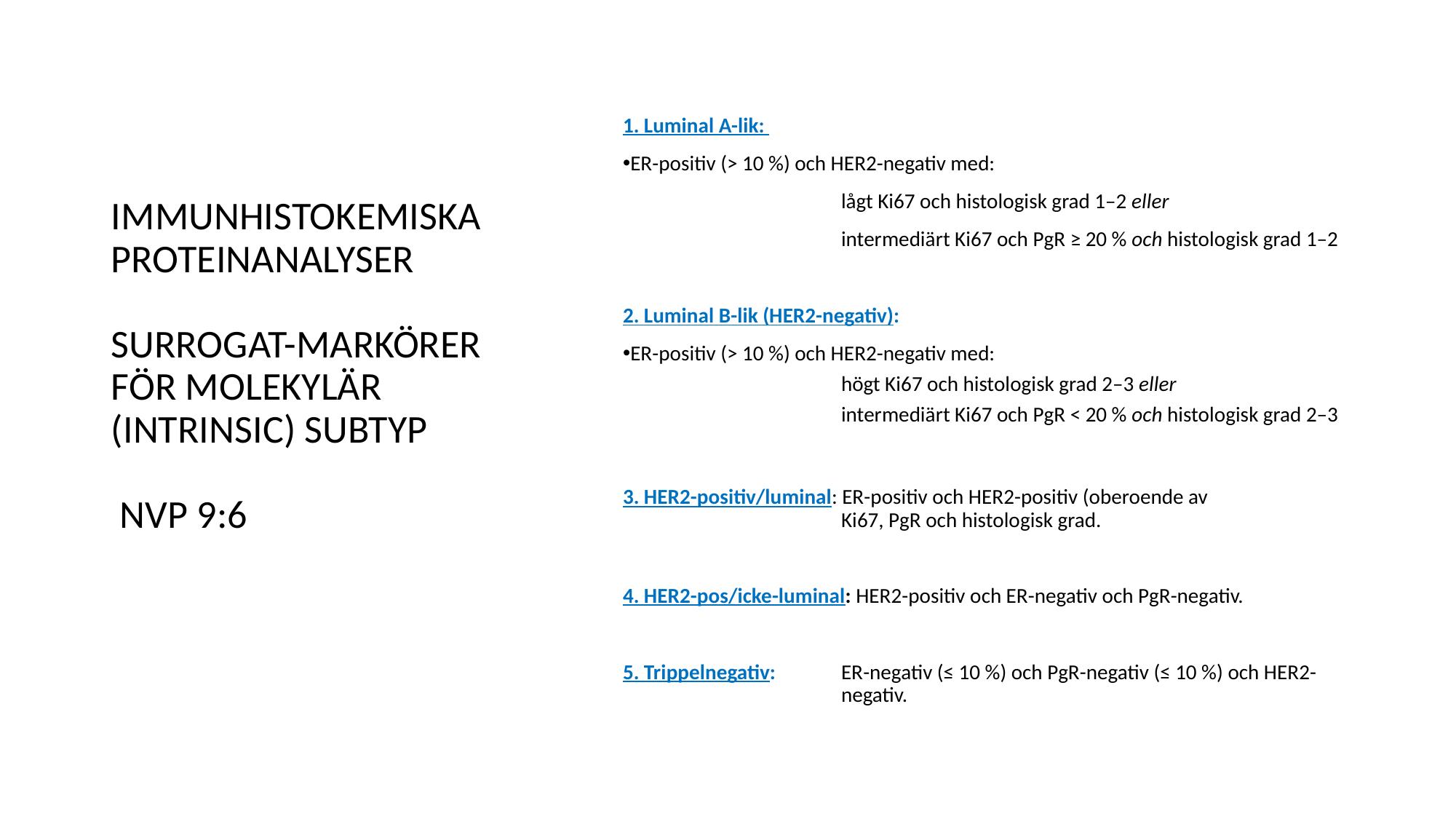

# IMMUNHISTOKEMISKA PROTEINANALYSER SURROGAT-MARKÖRER FÖR MOLEKYLÄR (INTRINSIC) SUBTYP NVP 9:6

1. Luminal A-lik:
ER-positiv (> 10 %) och HER2-negativ med:
		lågt Ki67 och histologisk grad 1–2 eller
		intermediärt Ki67 och PgR ≥ 20 % och histologisk grad 1–2

2. Luminal B-lik (HER2-negativ):
ER-positiv (> 10 %) och HER2-negativ med:
		högt Ki67 och histologisk grad 2–3 eller
		intermediärt Ki67 och PgR < 20 % och histologisk grad 2–3

3. HER2-positiv/luminal: ER-positiv och HER2-positiv (oberoende av 			Ki67, PgR och histologisk grad.

4. HER2-pos/icke-luminal: HER2-positiv och ER-negativ och PgR-negativ.

5. Trippelnegativ: 	ER-negativ (≤ 10 %) och PgR-negativ (≤ 10 %) och HER2-		negativ.